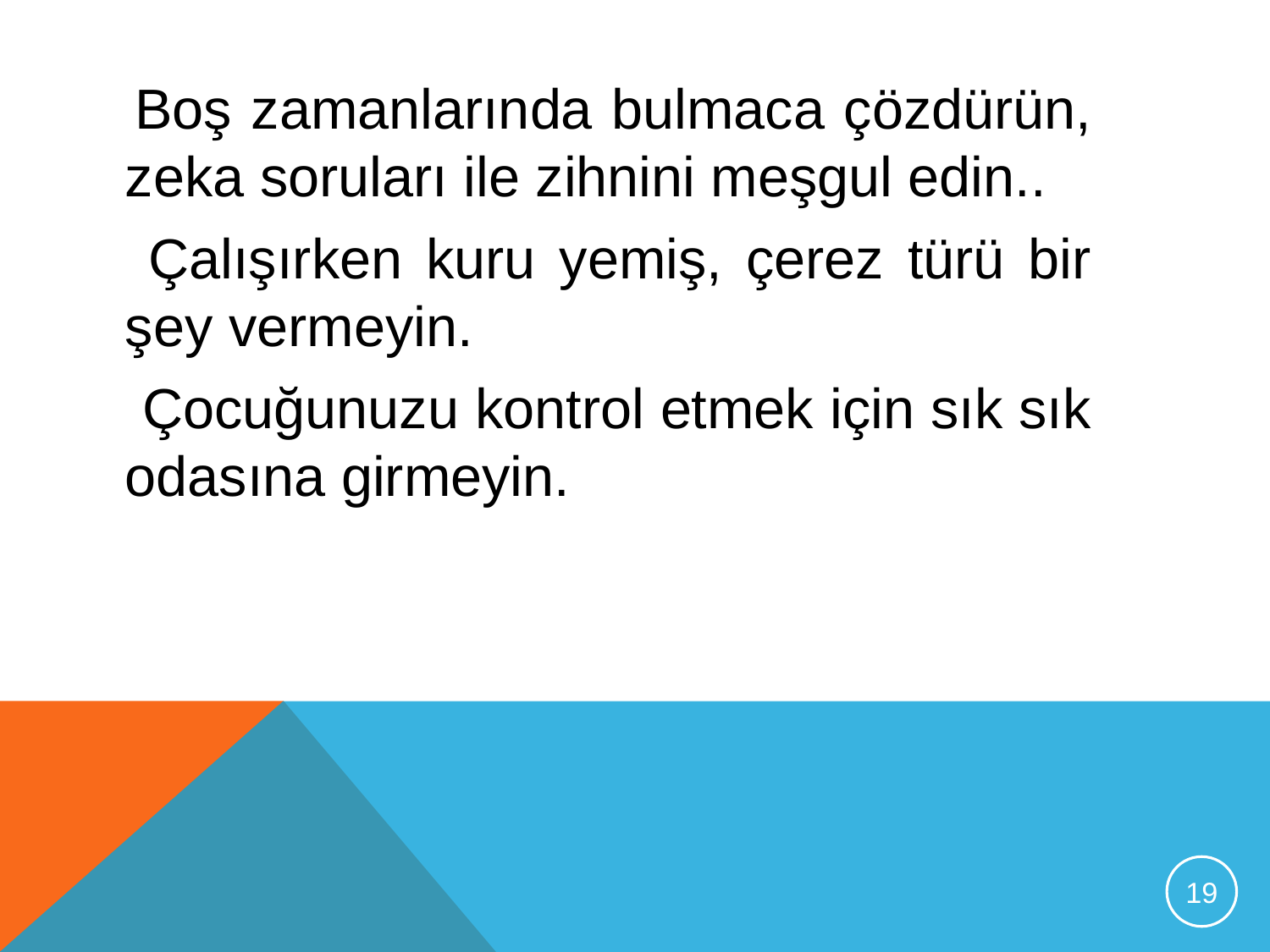

Boş zamanlarında bulmaca çözdürün, zeka soruları ile zihnini meşgul edin..
   Çalışırken kuru yemiş, çerez türü bir şey vermeyin.
    Çocuğunuzu kontrol etmek için sık sık odasına girmeyin.

19